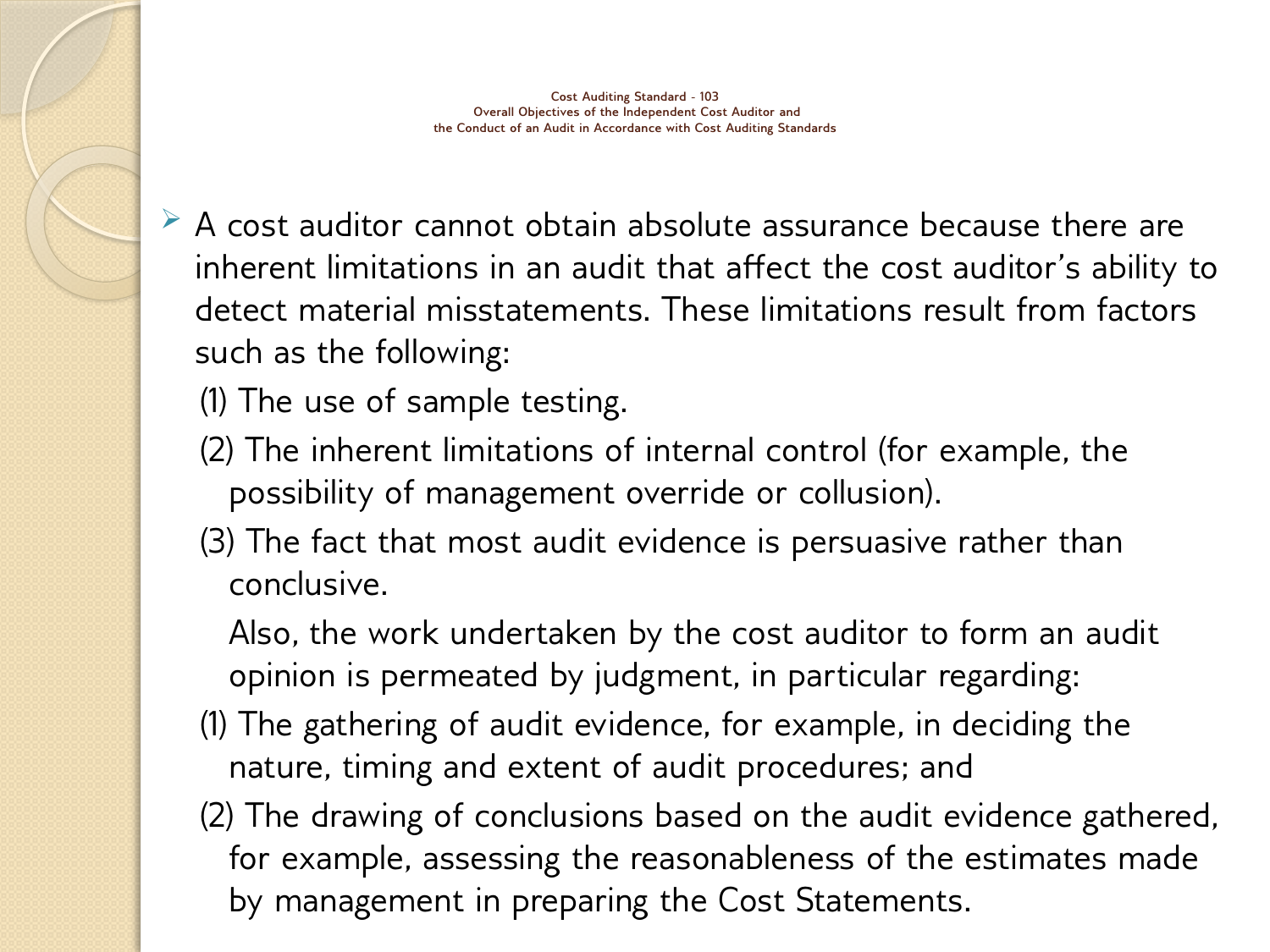

# Cost Auditing Standard - 103 Overall Objectives of the Independent Cost Auditor and the Conduct of an Audit in Accordance with Cost Auditing Standards

A cost auditor cannot obtain absolute assurance because there are inherent limitations in an audit that affect the cost auditor’s ability to detect material misstatements. These limitations result from factors such as the following:
(1) The use of sample testing.
(2) The inherent limitations of internal control (for example, the possibility of management override or collusion).
(3) The fact that most audit evidence is persuasive rather than conclusive.
	Also, the work undertaken by the cost auditor to form an audit opinion is permeated by judgment, in particular regarding:
(1) The gathering of audit evidence, for example, in deciding the nature, timing and extent of audit procedures; and
(2) The drawing of conclusions based on the audit evidence gathered, for example, assessing the reasonableness of the estimates made by management in preparing the Cost Statements.